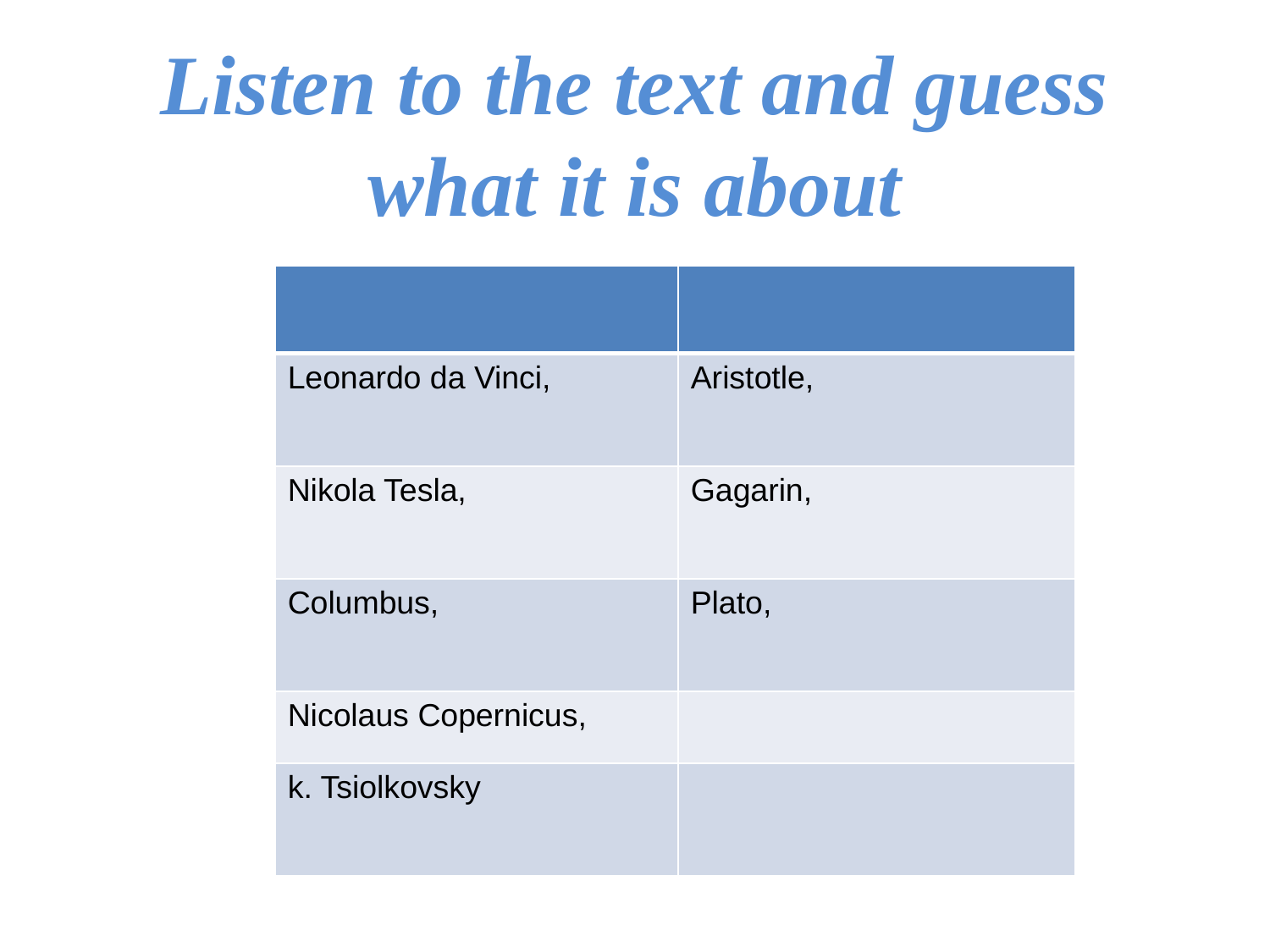

# Listen to the text and guess what it is about
|  |  |
| --- | --- |
| Leonardo da Vinci, | Aristotle, |
| Nikola Tesla, | Gagarin, |
| Columbus, | Plato, |
| Nicolaus Copernicus, |  |
| k. Tsiolkovsky |  |